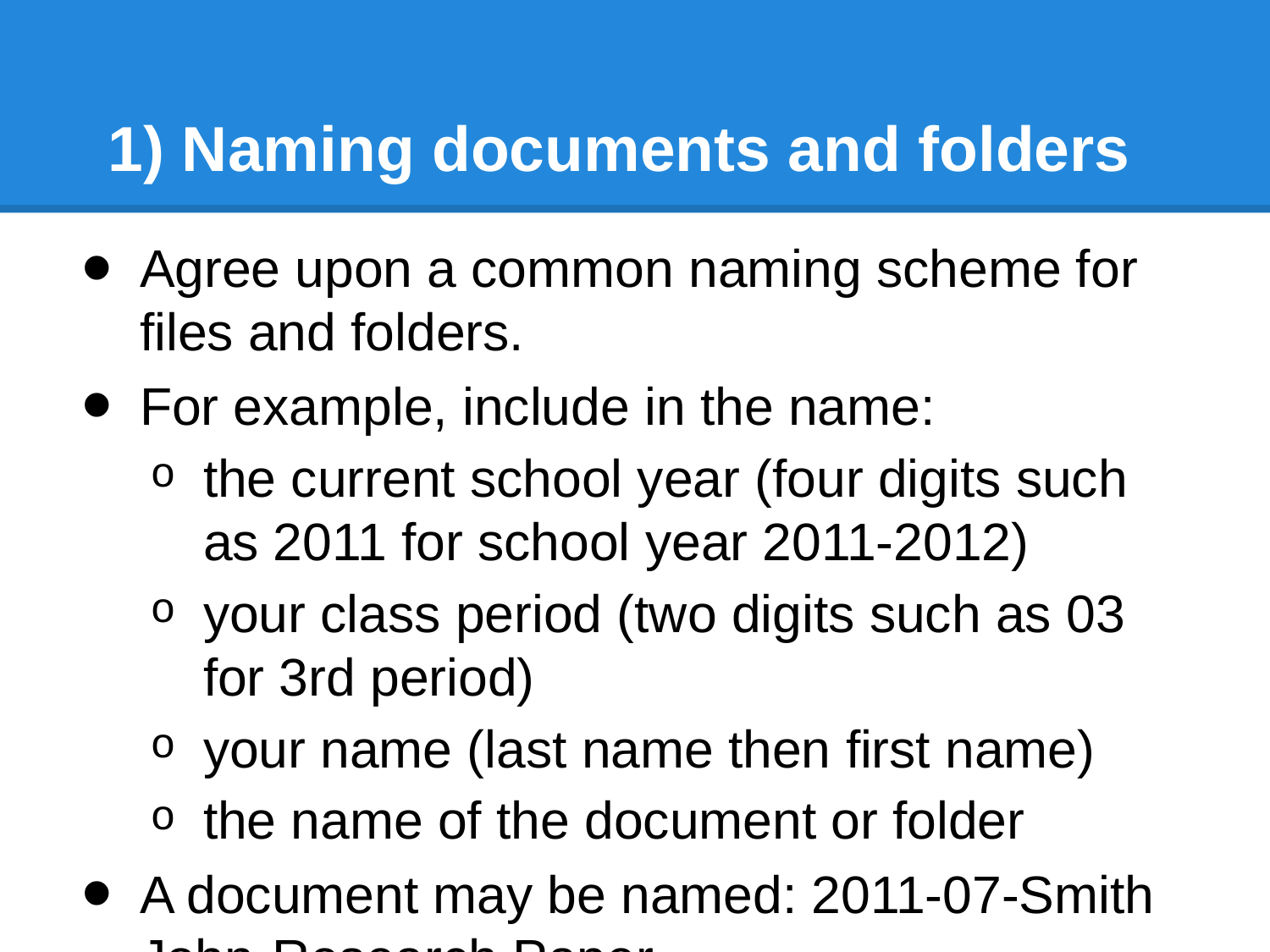

# 1) Naming documents and folders
Agree upon a common naming scheme for files and folders.
For example, include in the name:
the current school year (four digits such as 2011 for school year 2011-2012)
your class period (two digits such as 03 for 3rd period)
your name (last name then first name)
the name of the document or folder
A document may be named: 2011-07-Smith John-Research Paper